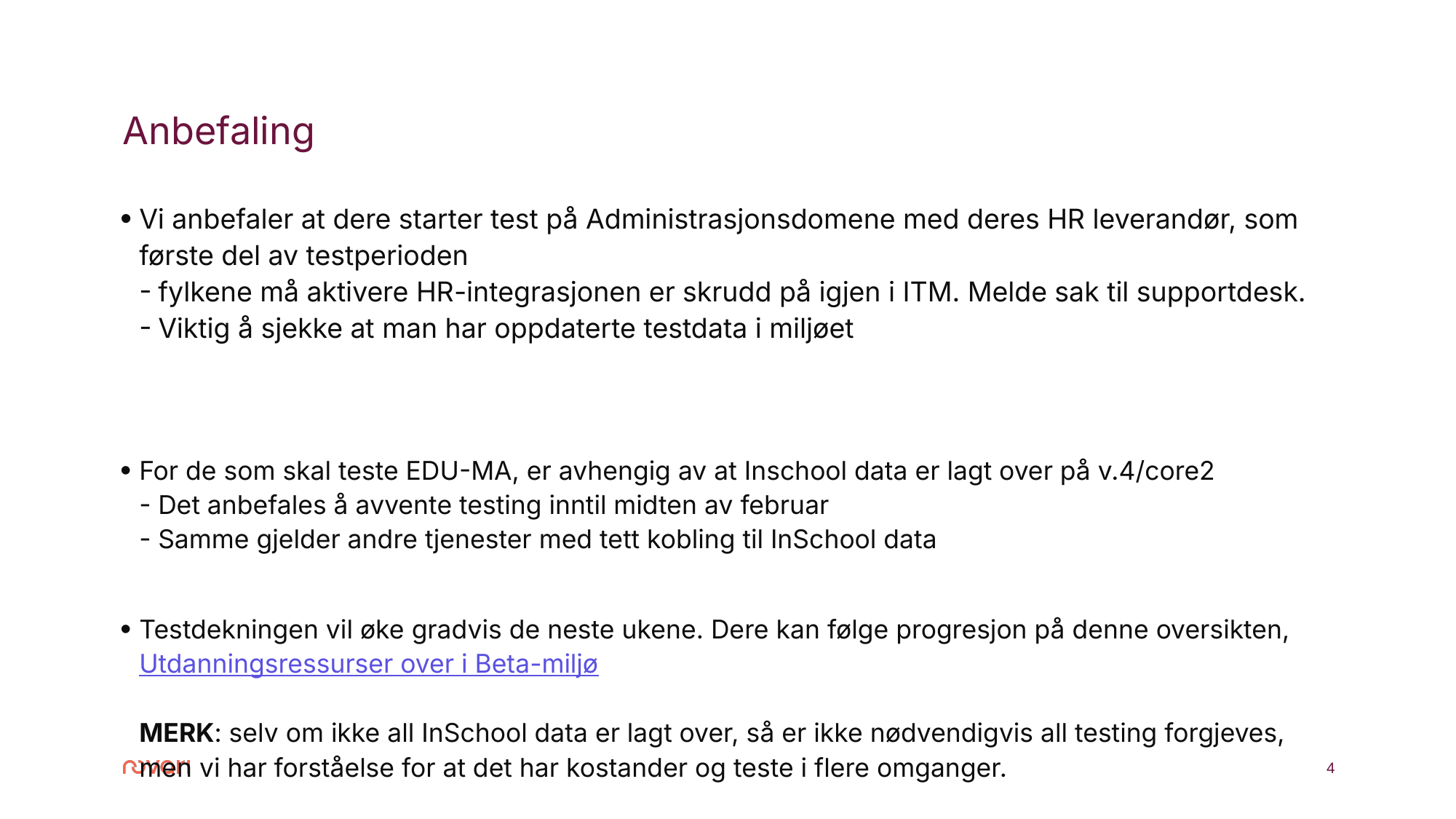

# Anbefaling
Vi anbefaler at dere starter test på Administrasjonsdomene med deres HR leverandør, som første del av testperioden
fylkene må aktivere HR-integrasjonen er skrudd på igjen i ITM. Melde sak til supportdesk.
Viktig å sjekke at man har oppdaterte testdata i miljøet

For de som skal teste EDU-MA, er avhengig av at Inschool data er lagt over på v.4/core2
Det anbefales å avvente testing inntil midten av februar
Samme gjelder andre tjenester med tett kobling til InSchool data

Testdekningen vil øke gradvis de neste ukene. Dere kan følge progresjon på denne oversikten,
Utdanningsressurser over i Beta-miljø

MERK: selv om ikke all InSchool data er lagt over, så er ikke nødvendigvis all testing forgjeves, men vi har forståelse for at det har kostander og teste i flere omganger.

4